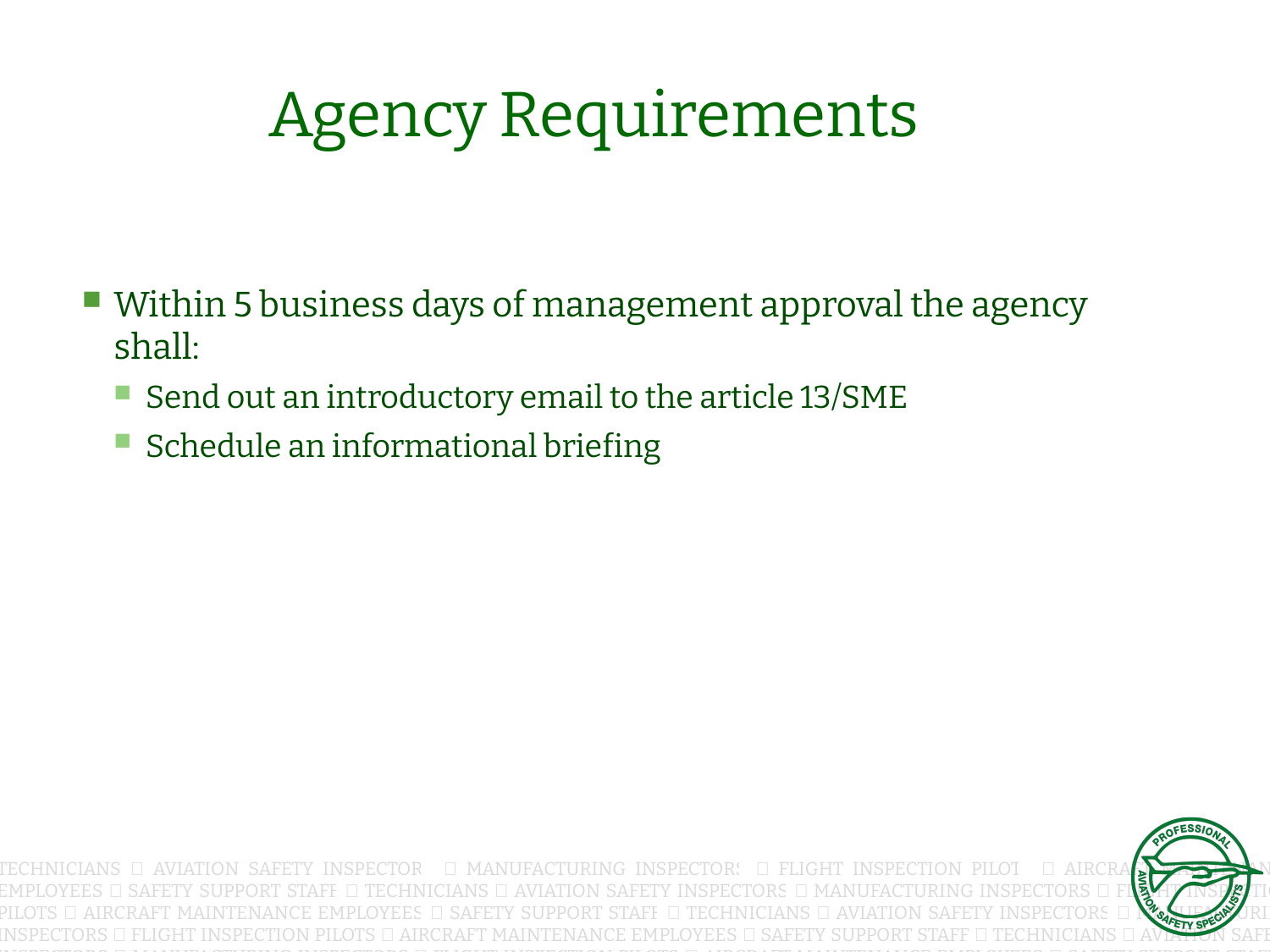

# Agency Requirements
Within 5 business days of management approval the agency shall:
Send out an introductory email to the article 13/SME
Schedule an informational briefing